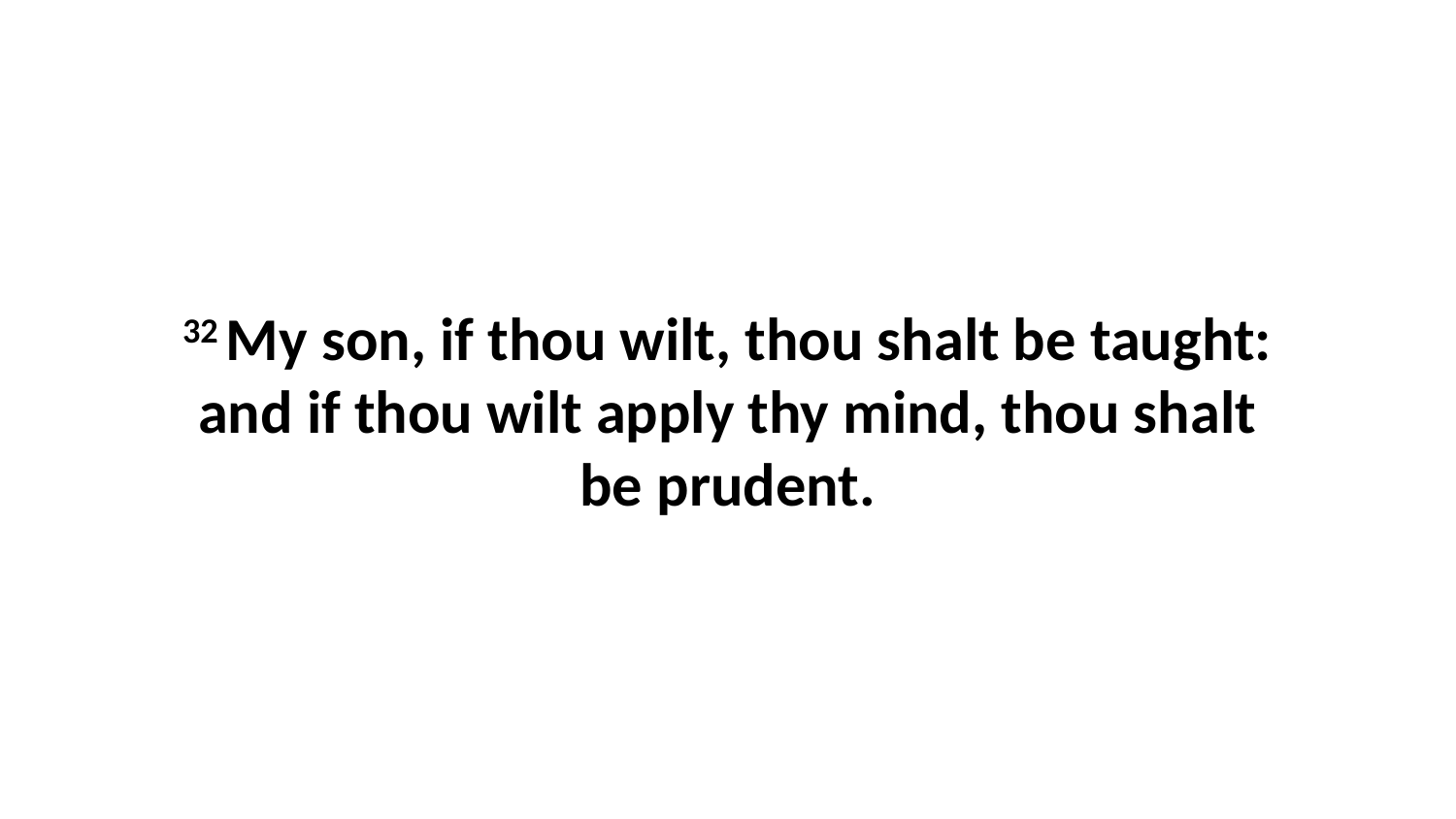

32 My son, if thou wilt, thou shalt be taught: and if thou wilt apply thy mind, thou shalt be prudent.